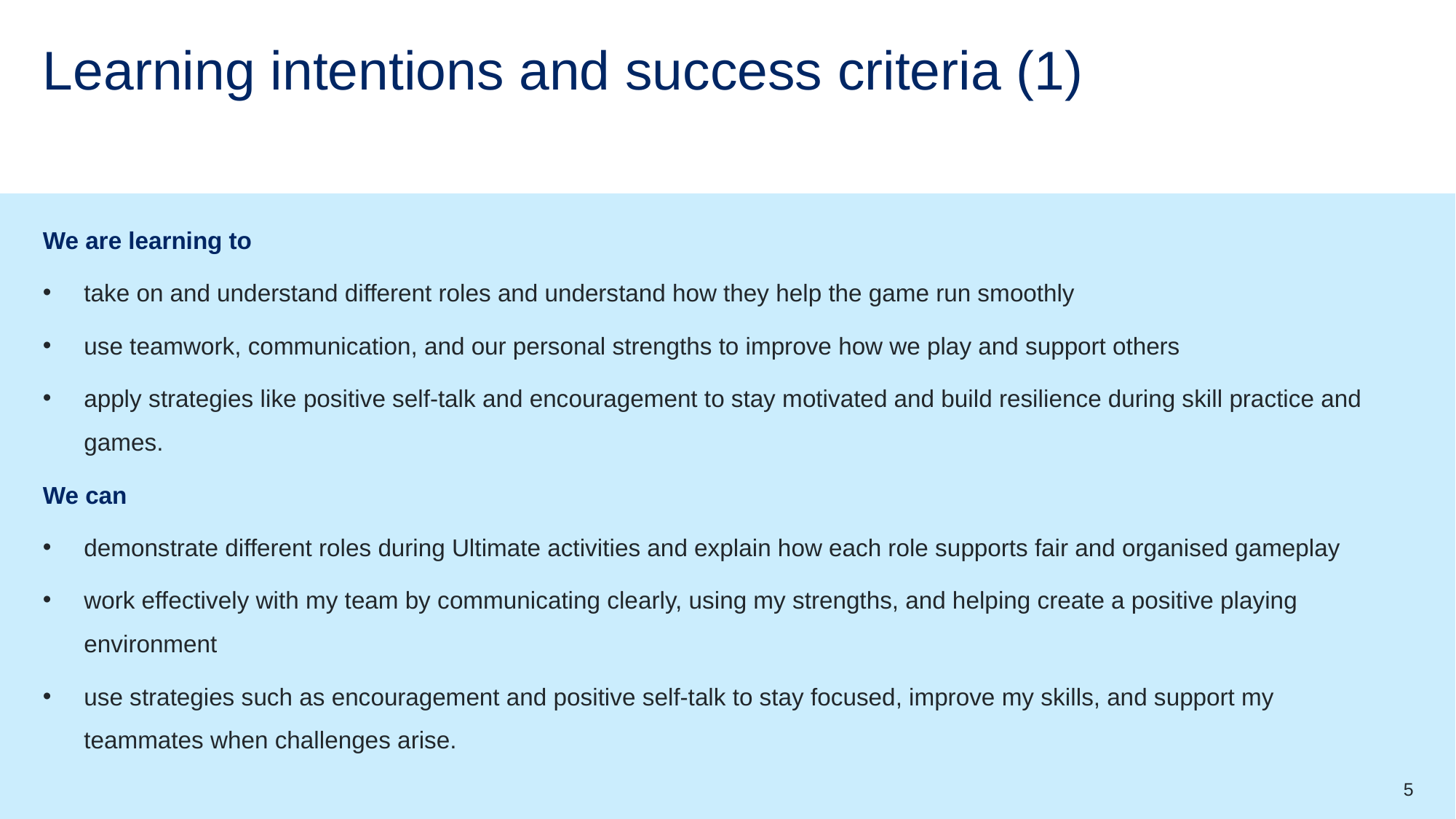

# Learning intentions and success criteria (1)
We are learning to
take on and understand different roles and understand how they help the game run smoothly
use teamwork, communication, and our personal strengths to improve how we play and support others
apply strategies like positive self-talk and encouragement to stay motivated and build resilience during skill practice and games.
We can
demonstrate different roles during Ultimate activities and explain how each role supports fair and organised gameplay
work effectively with my team by communicating clearly, using my strengths, and helping create a positive playing environment
use strategies such as encouragement and positive self-talk to stay focused, improve my skills, and support my teammates when challenges arise.
5